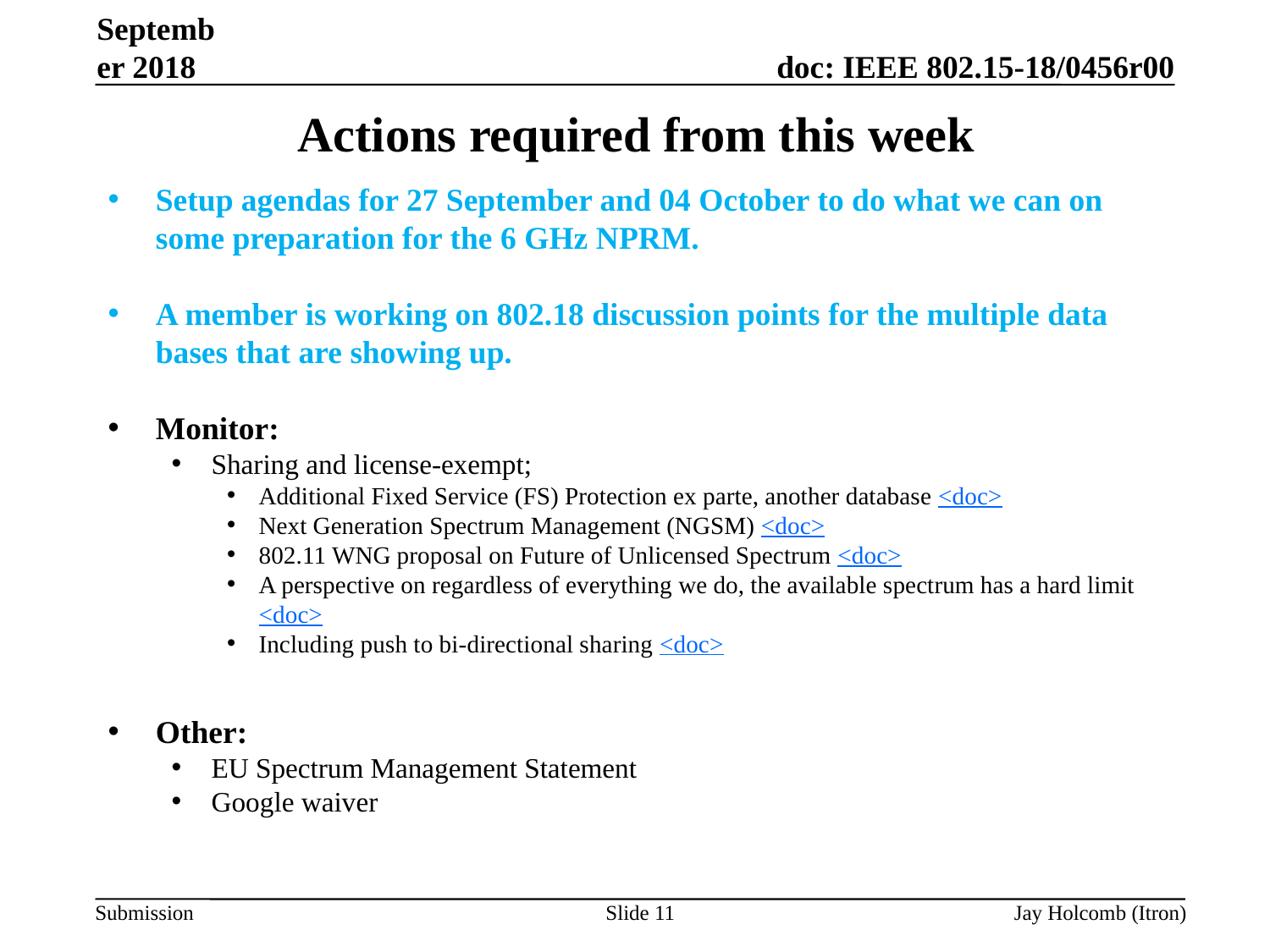

September 2018
# Actions required from this week
Setup agendas for 27 September and 04 October to do what we can on some preparation for the 6 GHz NPRM.

A member is working on 802.18 discussion points for the multiple data bases that are showing up.

Monitor:
Sharing and license-exempt;
Additional Fixed Service (FS) Protection ex parte, another database <doc>
Next Generation Spectrum Management (NGSM) <doc>
802.11 WNG proposal on Future of Unlicensed Spectrum <doc>
A perspective on regardless of everything we do, the available spectrum has a hard limit <doc>
Including push to bi-directional sharing <doc>

Other:
EU Spectrum Management Statement
Google waiver
Slide 11
Jay Holcomb (Itron)